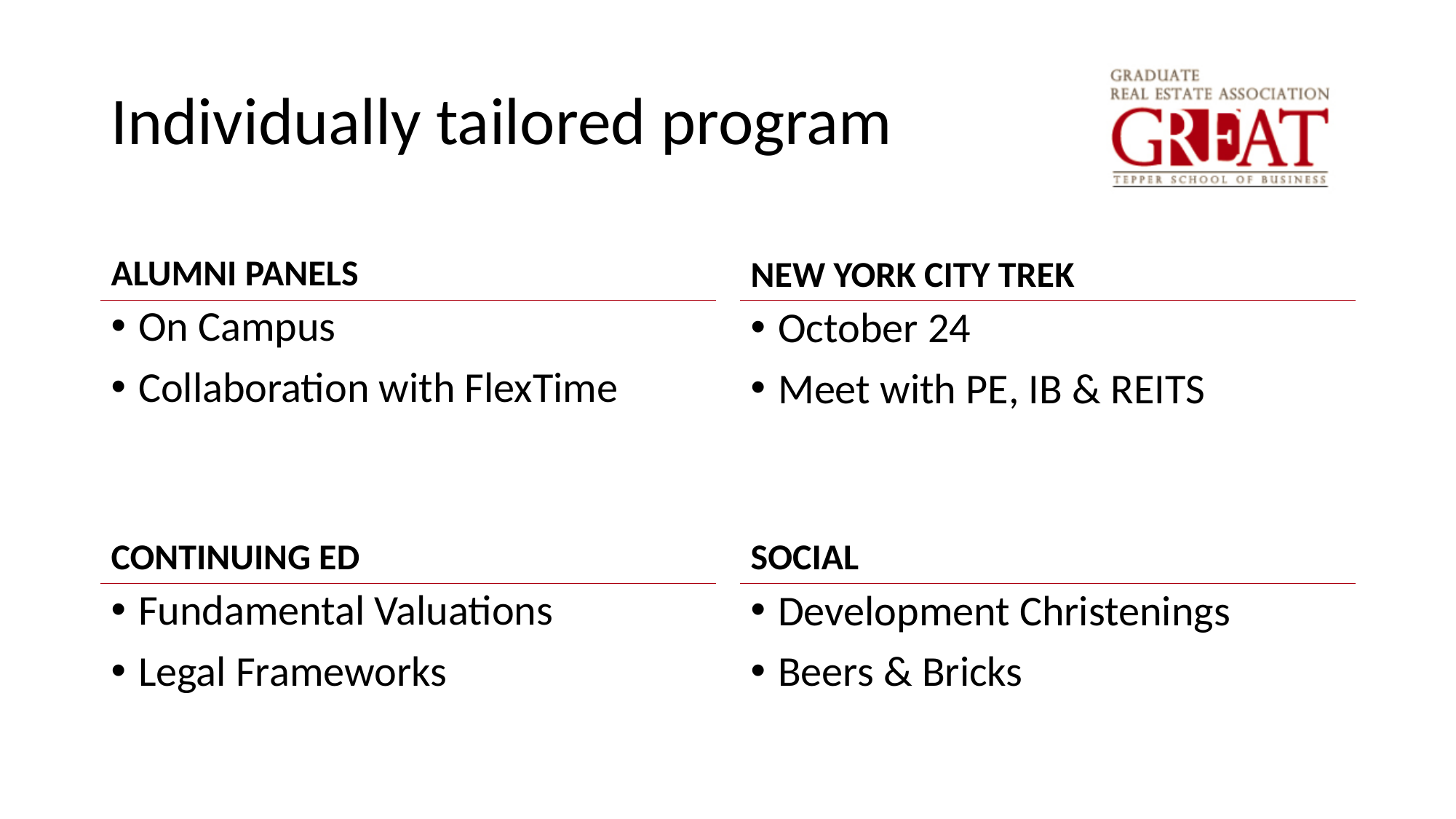

# Individually tailored program
ALUMNI PANELS
NEW YORK CITY TREK
On Campus
Collaboration with FlexTime
October 24
Meet with PE, IB & REITS
CONTINUING ED
SOCIAL
Fundamental Valuations
Legal Frameworks
Development Christenings
Beers & Bricks